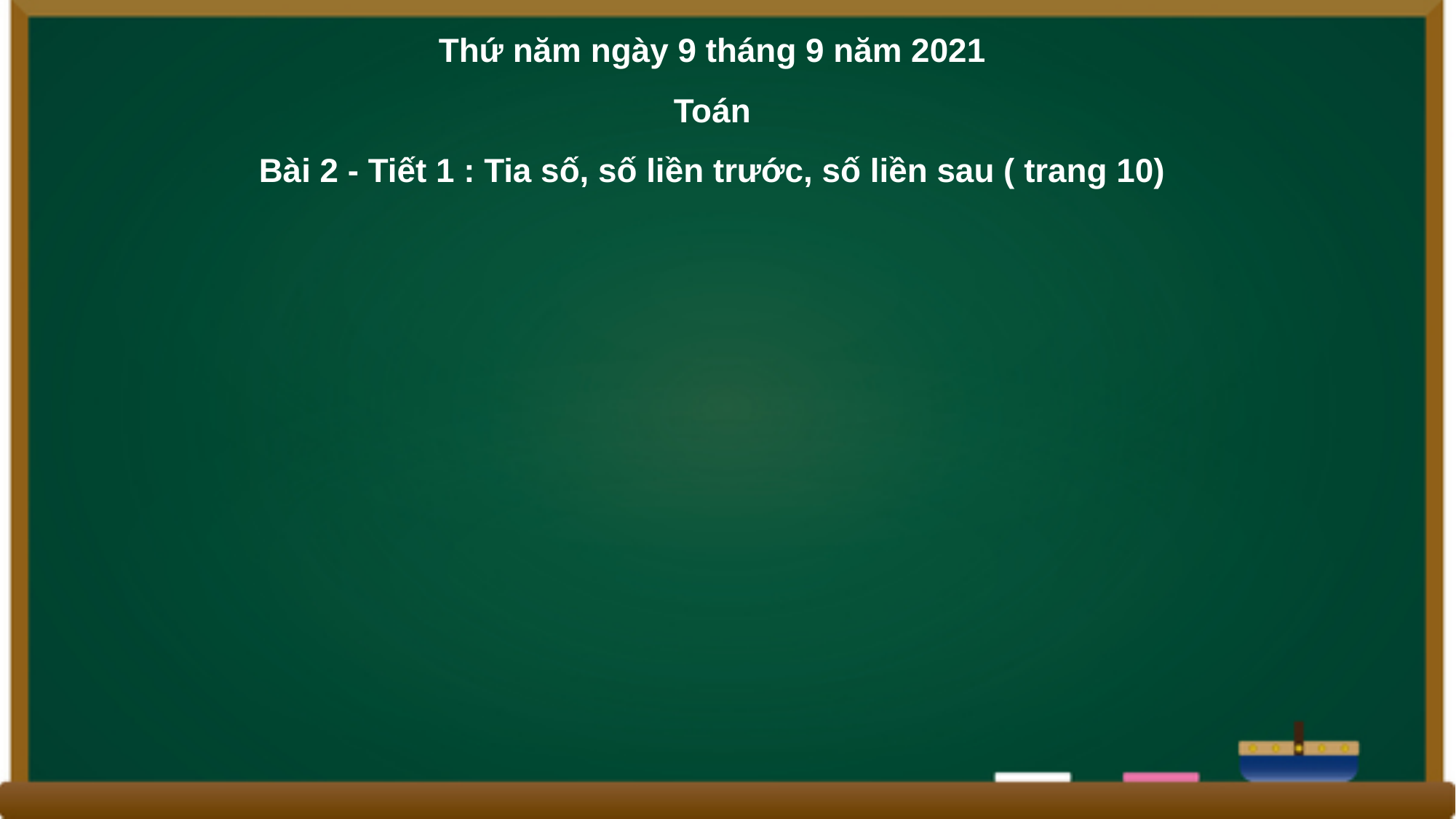

Thứ năm ngày 9 tháng 9 năm 2021
Toán
Bài 2 - Tiết 1 : Tia số, số liền trước, số liền sau ( trang 10)